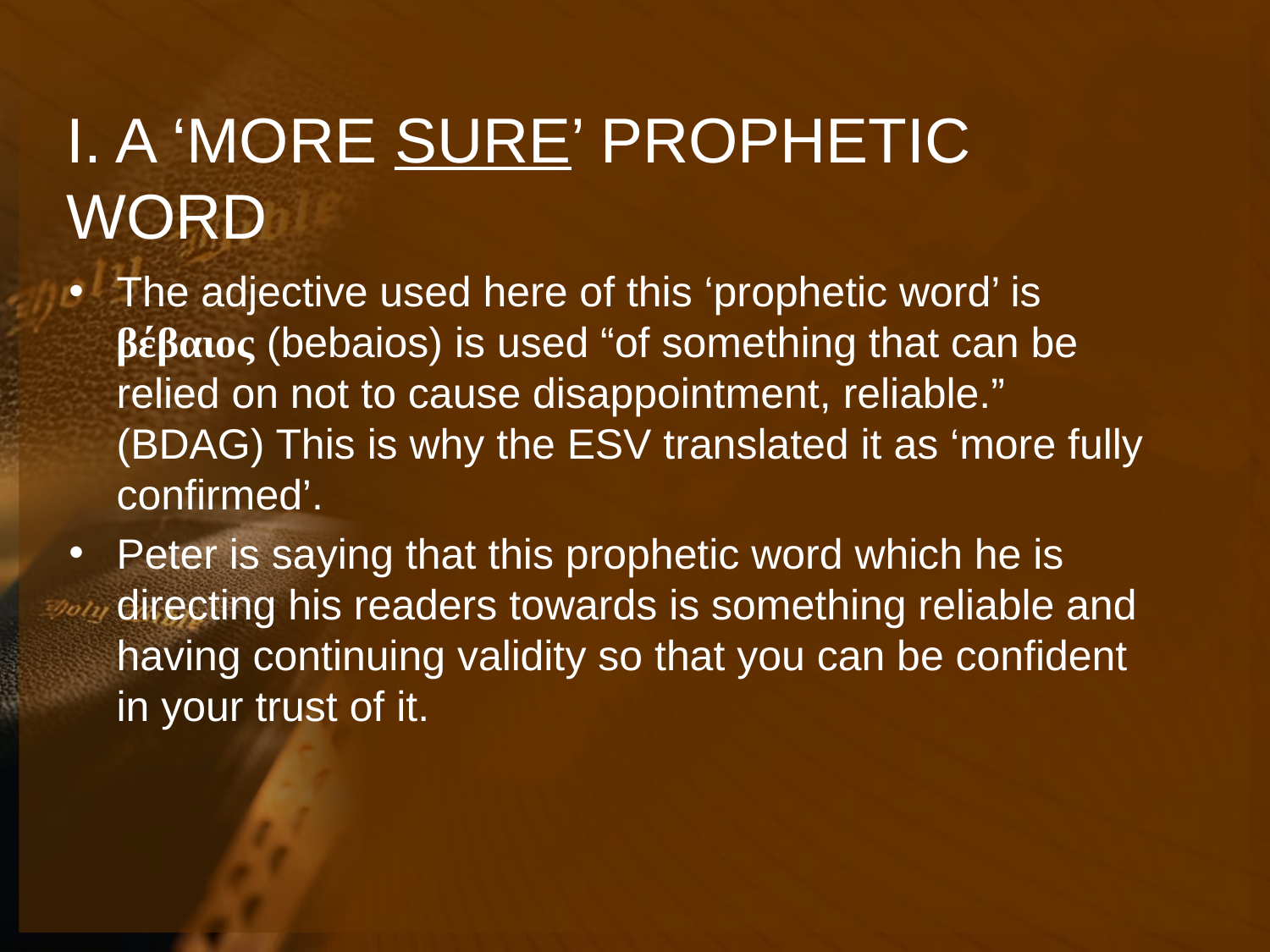

# I. A ‘MORE SURE’ PROPHETIC WORD
The adjective used here of this ‘prophetic word’ is βέβαιος (bebaios) is used “of something that can be relied on not to cause disappointment, reliable.” (BDAG) This is why the ESV translated it as ‘more fully confirmed’.
Peter is saying that this prophetic word which he is directing his readers towards is something reliable and having continuing validity so that you can be confident in your trust of it.